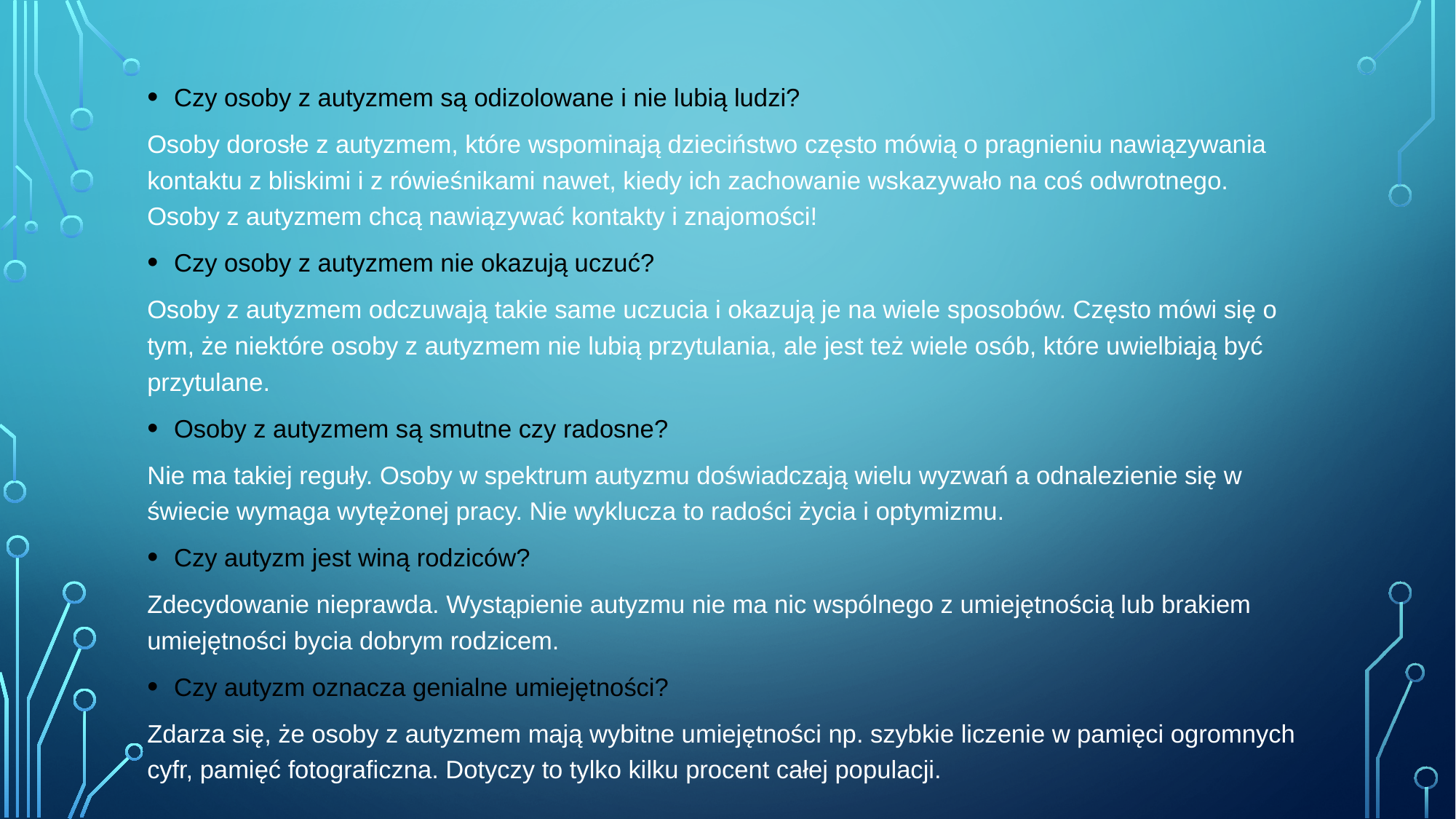

Czy osoby z autyzmem są odizolowane i nie lubią ludzi?
Osoby dorosłe z autyzmem, które wspominają dzieciństwo często mówią o pragnieniu nawiązywania kontaktu z bliskimi i z rówieśnikami nawet, kiedy ich zachowanie wskazywało na coś odwrotnego. Osoby z autyzmem chcą nawiązywać kontakty i znajomości!
Czy osoby z autyzmem nie okazują uczuć?
Osoby z autyzmem odczuwają takie same uczucia i okazują je na wiele sposobów. Często mówi się o tym, że niektóre osoby z autyzmem nie lubią przytulania, ale jest też wiele osób, które uwielbiają być przytulane.
Osoby z autyzmem są smutne czy radosne?
Nie ma takiej reguły. Osoby w spektrum autyzmu doświadczają wielu wyzwań a odnalezienie się w świecie wymaga wytężonej pracy. Nie wyklucza to radości życia i optymizmu.
Czy autyzm jest winą rodziców?
Zdecydowanie nieprawda. Wystąpienie autyzmu nie ma nic wspólnego z umiejętnością lub brakiem umiejętności bycia dobrym rodzicem.
Czy autyzm oznacza genialne umiejętności?
Zdarza się, że osoby z autyzmem mają wybitne umiejętności np. szybkie liczenie w pamięci ogromnych cyfr, pamięć fotograficzna. Dotyczy to tylko kilku procent całej populacji.